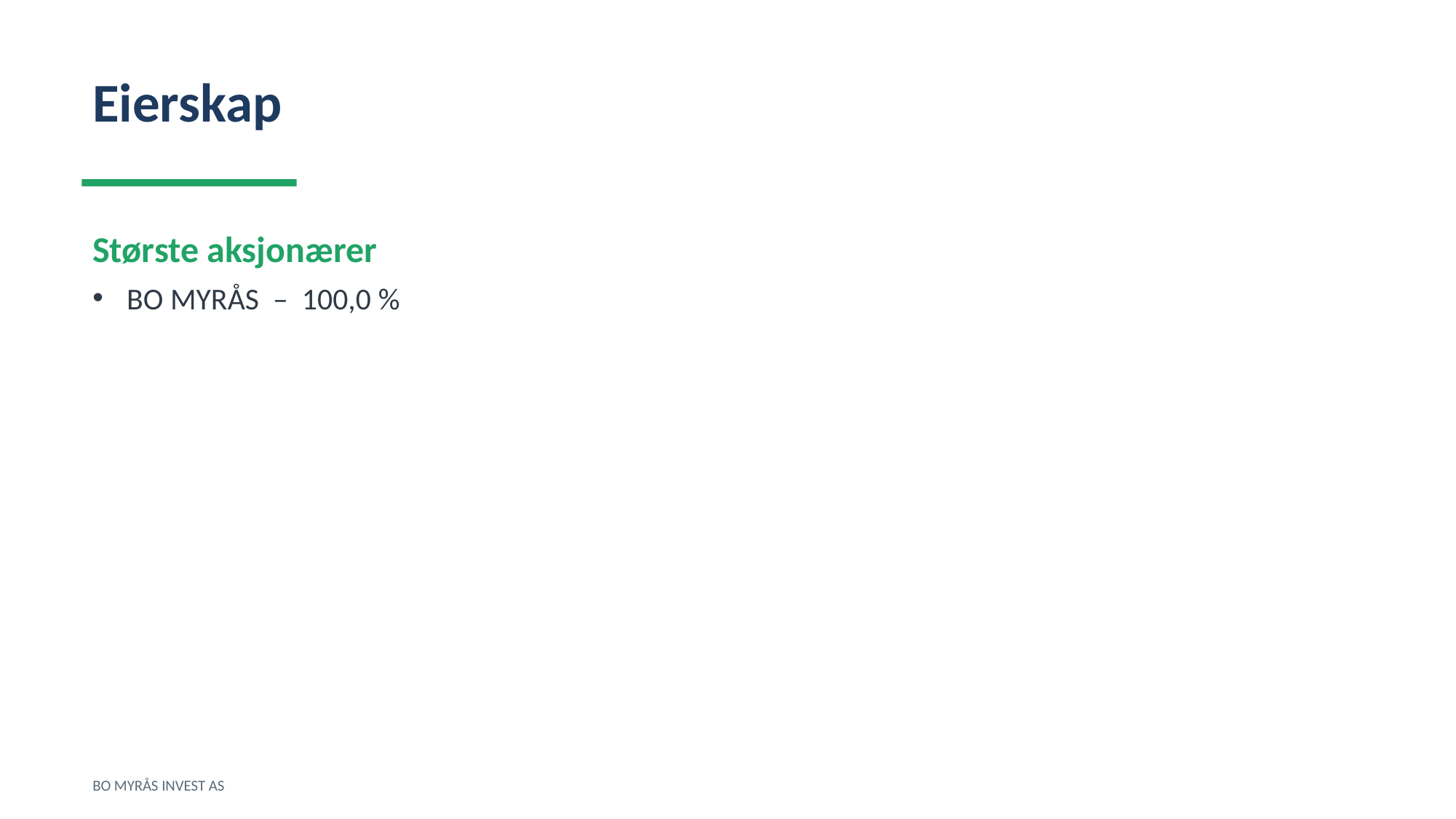

Eierskap

Største aksjonærer
BO MYRÅS  –  100,0 %
BO MYRÅS INVEST AS